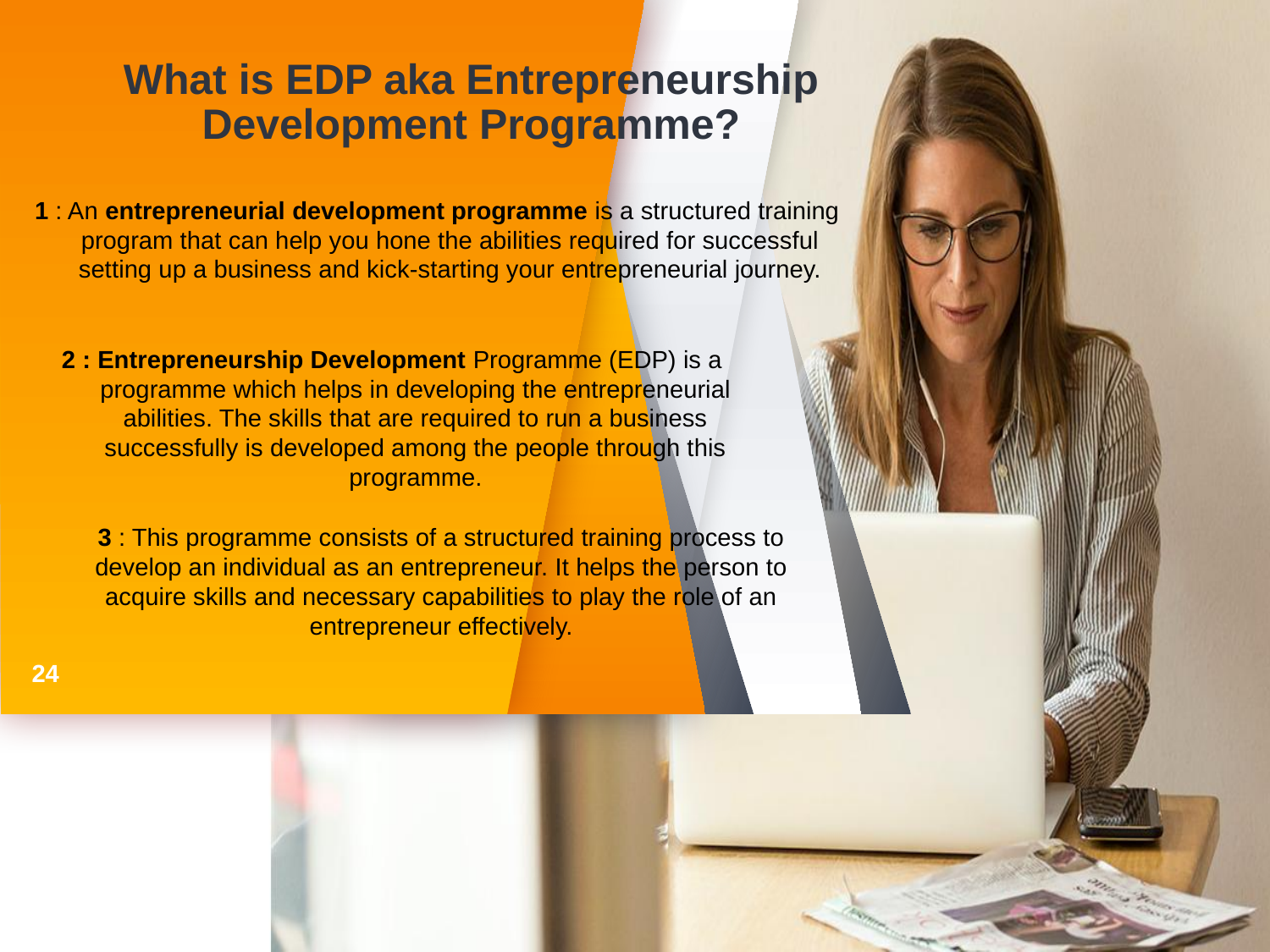

What is EDP aka Entrepreneurship Development Programme?
   1 : An entrepreneurial development programme is a structured training program that can help you hone the abilities required for successful setting up a business and kick-starting your entrepreneurial journey.

2 : Entrepreneurship Development Programme (EDP) is a programme which helps in developing the entrepreneurial abilities. The skills that are required to run a business successfully is developed among the people through this programme.
3 : This programme consists of a structured training process to develop an individual as an entrepreneur. It helps the person to acquire skills and necessary capabilities to play the role of an entrepreneur effectively.
24